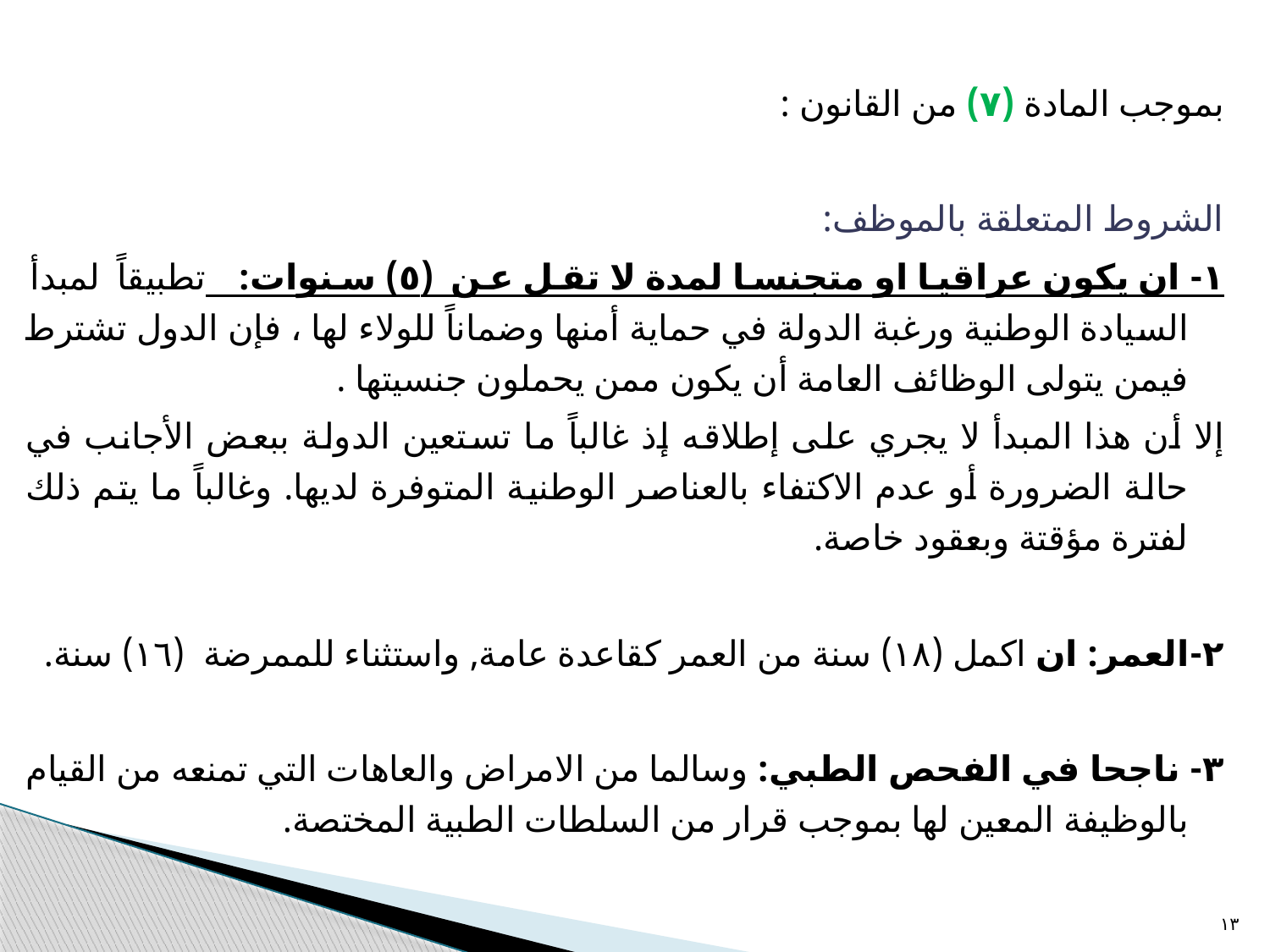

بموجب المادة (٧) من القانون :

الشروط المتعلقة بالموظف:
١- ان يكون عراقيا او متجنسا لمدة لا تقل عن (٥) سنوات:  تطبيقاً لمبدأ السيادة الوطنية ورغبة الدولة في حماية أمنها وضماناً للولاء لها ، فإن الدول تشترط فيمن يتولى الوظائف العامة أن يكون ممن يحملون جنسيتها .
إلا أن هذا المبدأ لا يجري على إطلاقه إذ غالباً ما تستعين الدولة ببعض الأجانب في حالة الضرورة أو عدم الاكتفاء بالعناصر الوطنية المتوفرة لديها. وغالباً ما يتم ذلك لفترة مؤقتة وبعقود خاصة.

٢-العمر: ان اكمل (١٨) سنة من العمر كقاعدة عامة, واستثناء للممرضة  (١٦) سنة.

٣- ناجحا في الفحص الطبي: وسالما من الامراض والعاهات التي تمنعه من القيام بالوظيفة المعين لها بموجب قرار من السلطات الطبية المختصة.

١٣